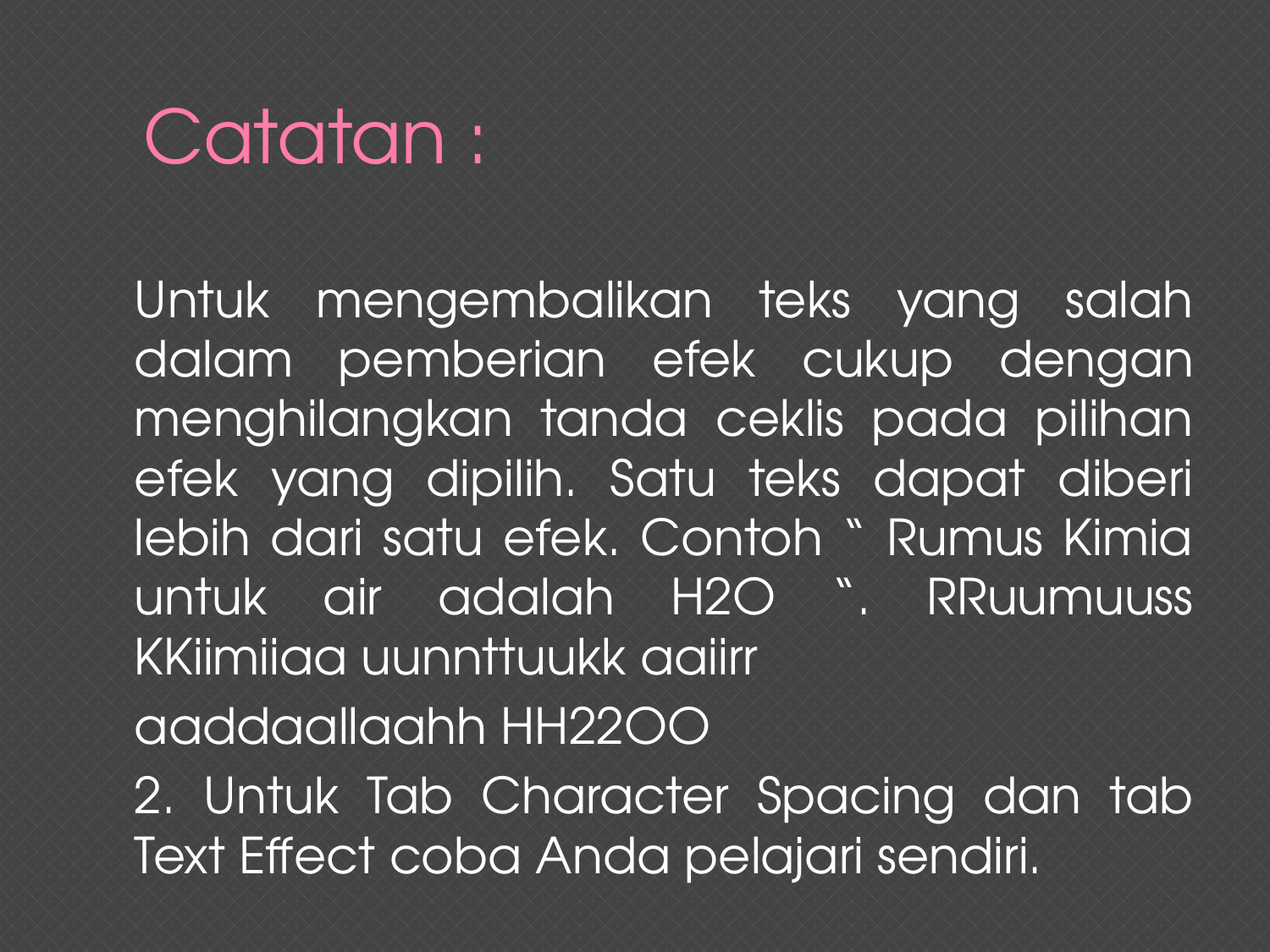

# Catatan :
	Untuk mengembalikan teks yang salah dalam pemberian efek cukup dengan menghilangkan tanda ceklis pada pilihan efek yang dipilih. Satu teks dapat diberi lebih dari satu efek. Contoh “ Rumus Kimia untuk air adalah H2O “. RRuumuuss KKiimiiaa uunnttuukk aaiirr
	aaddaallaahh HH22OO
	2. Untuk Tab Character Spacing dan tab Text Effect coba Anda pelajari sendiri.